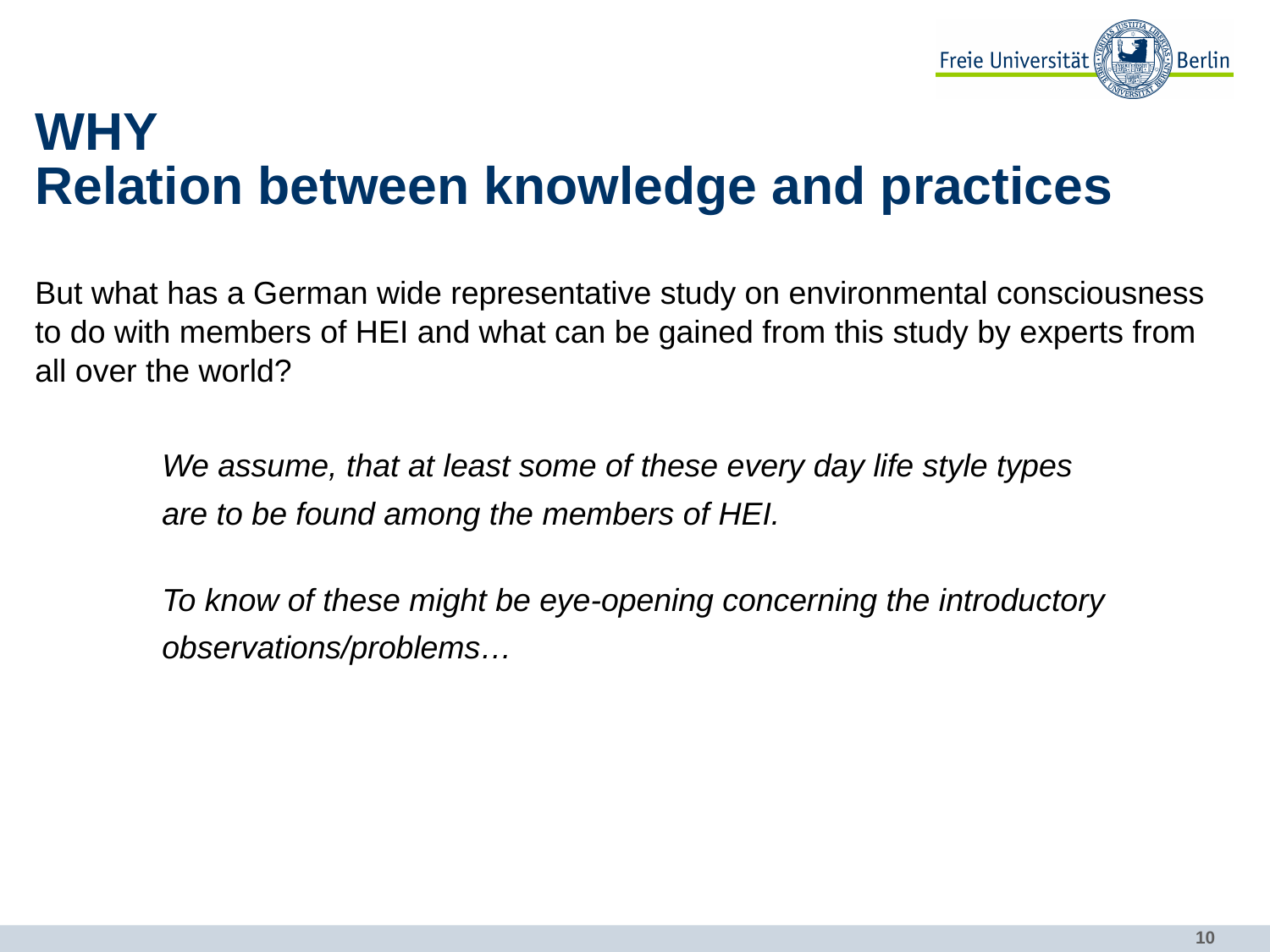

# WHY Relation between knowledge and practices

But what has a German wide representative study on environmental consciousness to do with members of HEI and what can be gained from this study by experts from all over the world?

	We assume, that at least some of these every day life style types
	are to be found among the members of HEI.
	To know of these might be eye-opening concerning the introductory
	observations/problems…